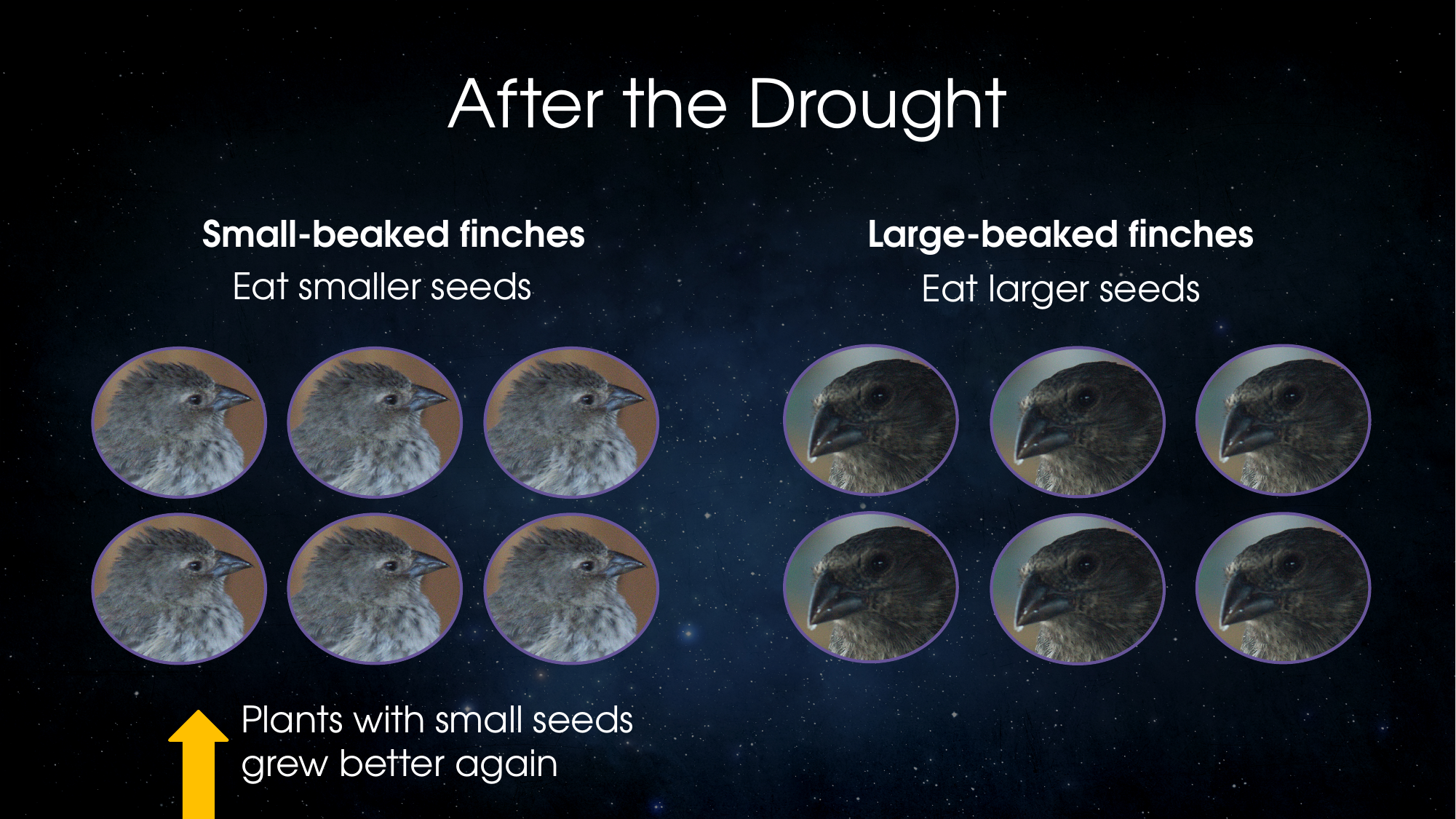

# After the Drought
Small-beaked finches
Large-beaked finches
Eat smaller seeds

Eat larger seeds

Plants with small seeds grew better again